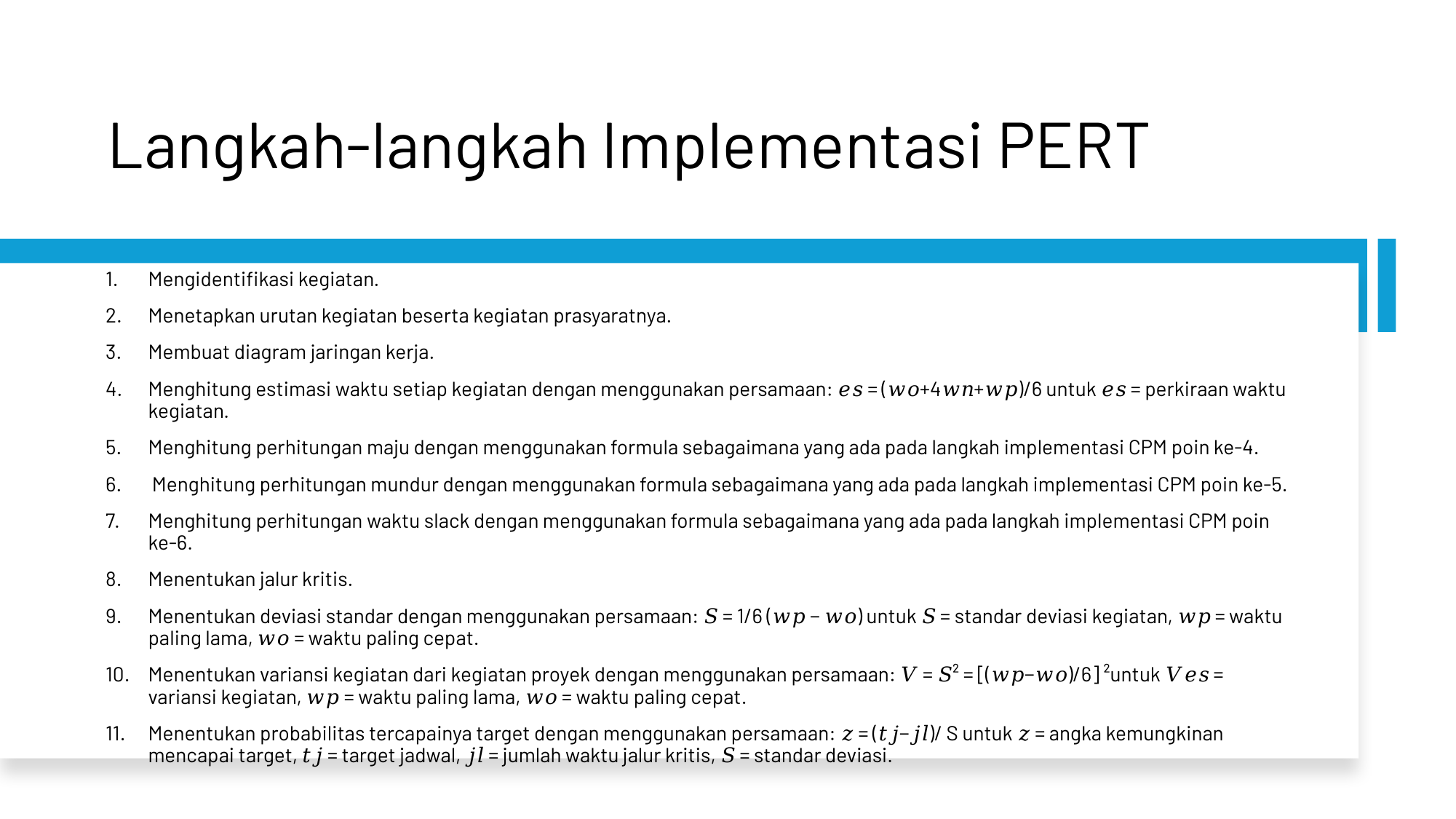

# Langkah-langkah Implementasi PERT

Mengidentifikasi kegiatan.
Menetapkan urutan kegiatan beserta kegiatan prasyaratnya.
Membuat diagram jaringan kerja.
Menghitung estimasi waktu setiap kegiatan dengan menggunakan persamaan: 𝑒𝑠 = (𝑤𝑜+4𝑤𝑛+𝑤𝑝)/6 untuk 𝑒𝑠 = perkiraan waktu kegiatan.
Menghitung perhitungan maju dengan menggunakan formula sebagaimana yang ada pada langkah implementasi CPM poin ke-4.
 Menghitung perhitungan mundur dengan menggunakan formula sebagaimana yang ada pada langkah implementasi CPM poin ke-5.
Menghitung perhitungan waktu slack dengan menggunakan formula sebagaimana yang ada pada langkah implementasi CPM poin ke-6.
Menentukan jalur kritis.
Menentukan deviasi standar dengan menggunakan persamaan: 𝑆 = 1/6 (𝑤𝑝 − 𝑤𝑜) untuk 𝑆 = standar deviasi kegiatan, 𝑤𝑝 = waktu paling lama, 𝑤𝑜 = waktu paling cepat.
Menentukan variansi kegiatan dari kegiatan proyek dengan menggunakan persamaan: 𝑉 = 𝑆² = [(𝑤𝑝−𝑤𝑜)/6] ²untuk 𝑉𝑒𝑠 = variansi kegiatan, 𝑤𝑝 = waktu paling lama, 𝑤𝑜 = waktu paling cepat.
Menentukan probabilitas tercapainya target dengan menggunakan persamaan: 𝑧 = (𝑡𝑗−𝑗𝑙)/ S untuk 𝑧 = angka kemungkinan mencapai target, 𝑡𝑗 = target jadwal, 𝑗𝑙 = jumlah waktu jalur kritis, 𝑆 = standar deviasi.